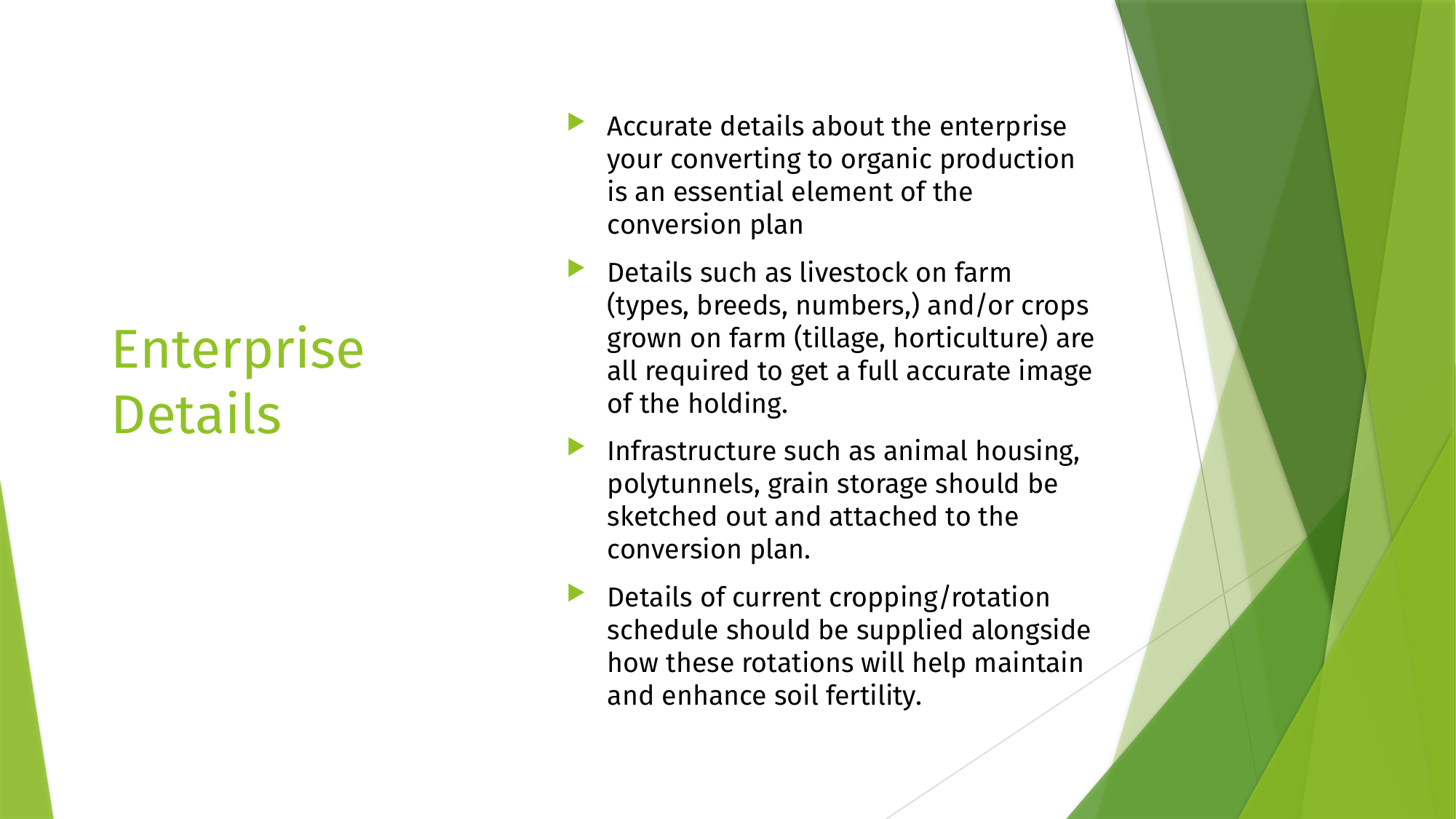

# Enterprise Details
Accurate details about the enterprise your converting to organic production is an essential element of the conversion plan
Details such as livestock on farm (types, breeds, numbers,) and/or crops grown on farm (tillage, horticulture) are all required to get a full accurate image of the holding.
Infrastructure such as animal housing, polytunnels, grain storage should be sketched out and attached to the conversion plan.
Details of current cropping/rotation schedule should be supplied alongside how these rotations will help maintain and enhance soil fertility.